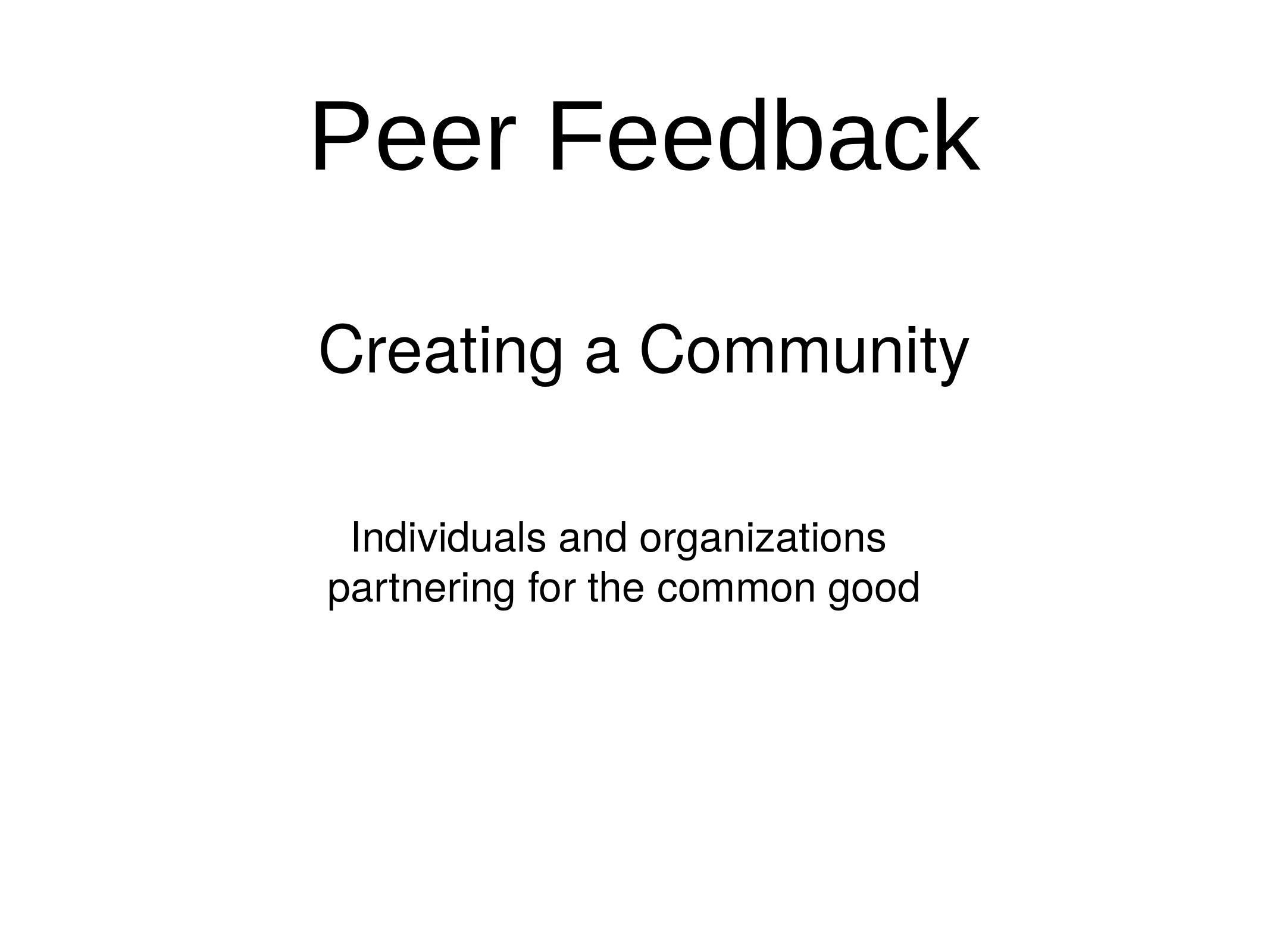

# Peer Feedback
Creating a Community
Individuals and organizations
partnering for the common good